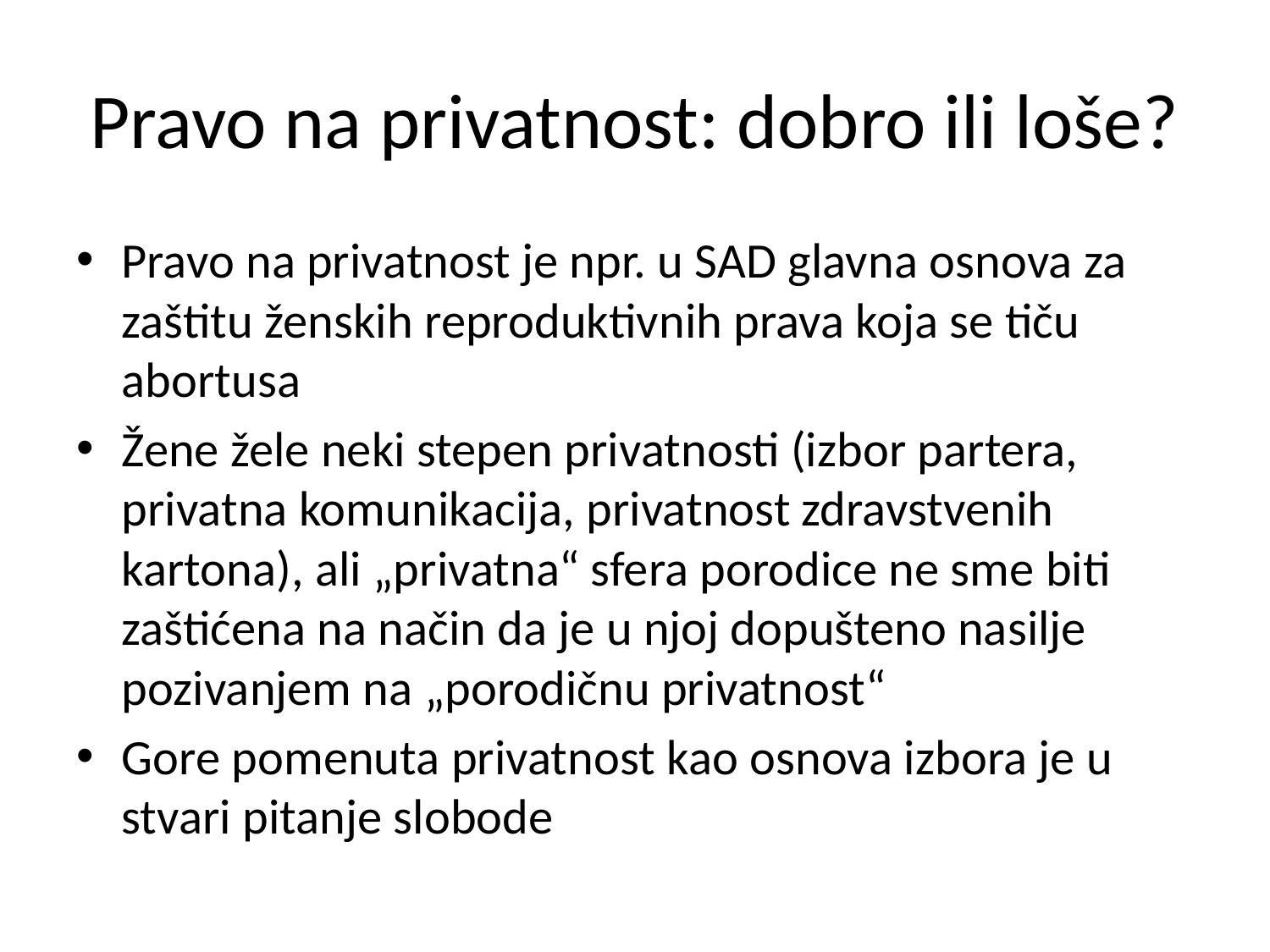

# Pravo na privatnost: dobro ili loše?
Pravo na privatnost je npr. u SAD glavna osnova za zaštitu ženskih reproduktivnih prava koja se tiču abortusa
Žene žele neki stepen privatnosti (izbor partera, privatna komunikacija, privatnost zdravstvenih kartona), ali „privatna“ sfera porodice ne sme biti zaštićena na način da je u njoj dopušteno nasilje pozivanjem na „porodičnu privatnost“
Gore pomenuta privatnost kao osnova izbora je u stvari pitanje slobode